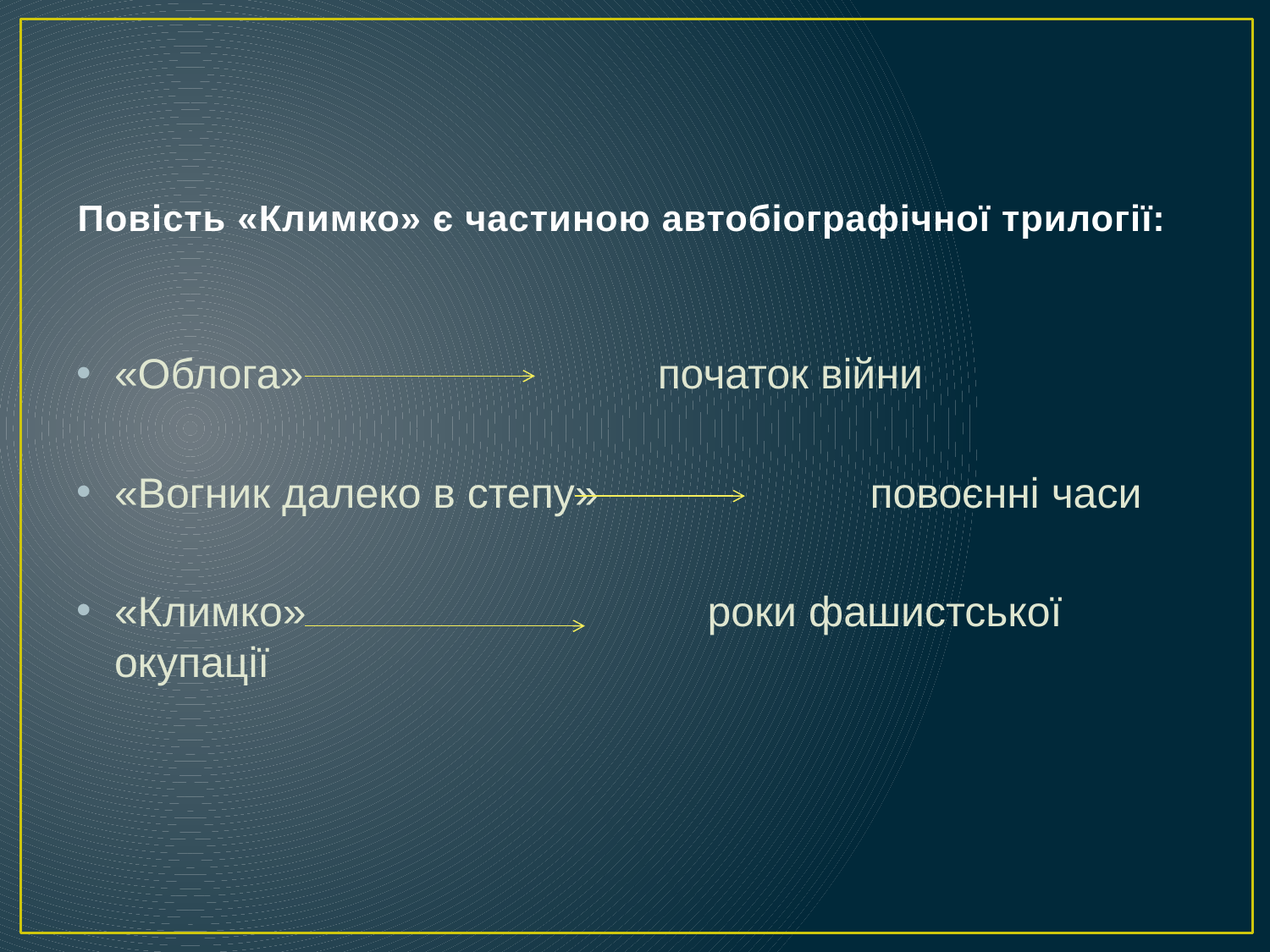

# Повість «Климко» є частиною автобіографічної трилогії:

«Облога»                              початок війни

«Вогник далеко в степу»                       повоєнні часи

«Климко»                                  роки фашистської окупації